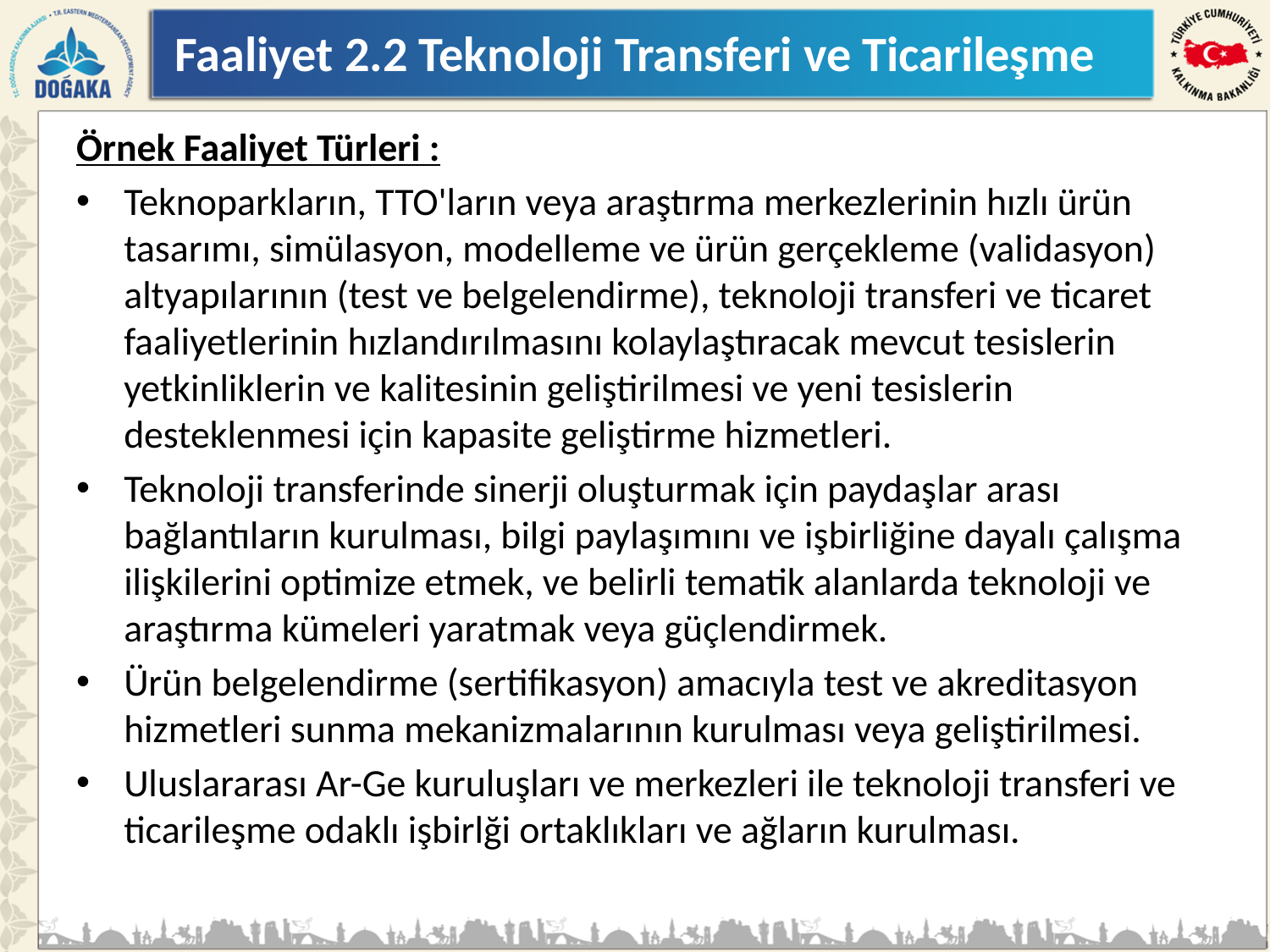

# Faaliyet 2.2 Teknoloji Transferi ve Ticarileşme
Örnek Faaliyet Türleri :
Teknoparkların, TTO'ların veya araştırma merkezlerinin hızlı ürün tasarımı, simülasyon, modelleme ve ürün gerçekleme (validasyon) altyapılarının (test ve belgelendirme), teknoloji transferi ve ticaret faaliyetlerinin hızlandırılmasını kolaylaştıracak mevcut tesislerin yetkinliklerin ve kalitesinin geliştirilmesi ve yeni tesislerin desteklenmesi için kapasite geliştirme hizmetleri.
Teknoloji transferinde sinerji oluşturmak için paydaşlar arası bağlantıların kurulması, bilgi paylaşımını ve işbirliğine dayalı çalışma ilişkilerini optimize etmek, ve belirli tematik alanlarda teknoloji ve araştırma kümeleri yaratmak veya güçlendirmek.
Ürün belgelendirme (sertifikasyon) amacıyla test ve akreditasyon hizmetleri sunma mekanizmalarının kurulması veya geliştirilmesi.
Uluslararası Ar-Ge kuruluşları ve merkezleri ile teknoloji transferi ve ticarileşme odaklı işbirlği ortaklıkları ve ağların kurulması.